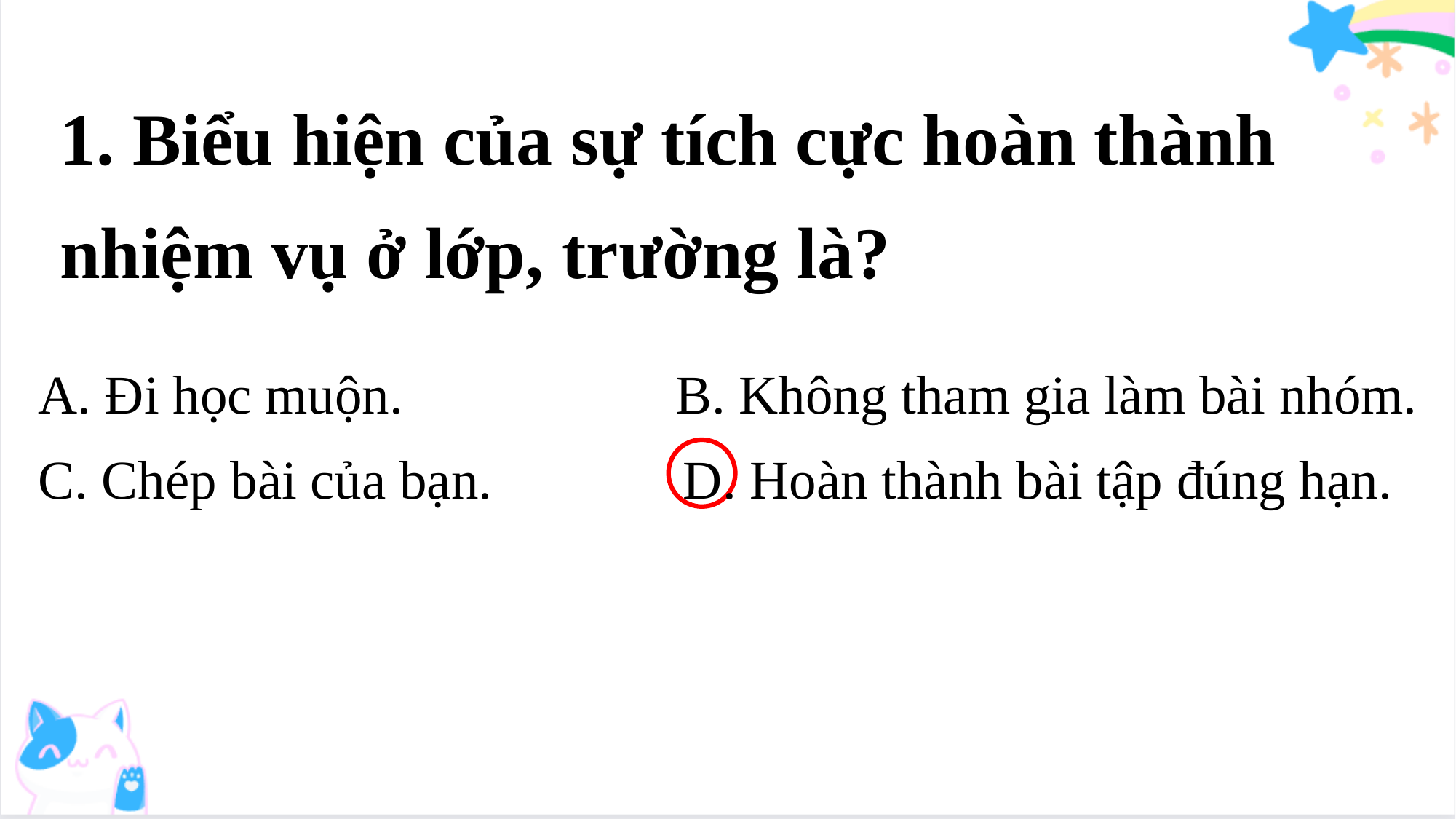

1. Biểu hiện của sự tích cực hoàn thành nhiệm vụ ở lớp, trường là?
A. Đi học muộn.                    B. Không tham gia làm bài nhóm.
C. Chép bài của bạn.              D. Hoàn thành bài tập đúng hạn.